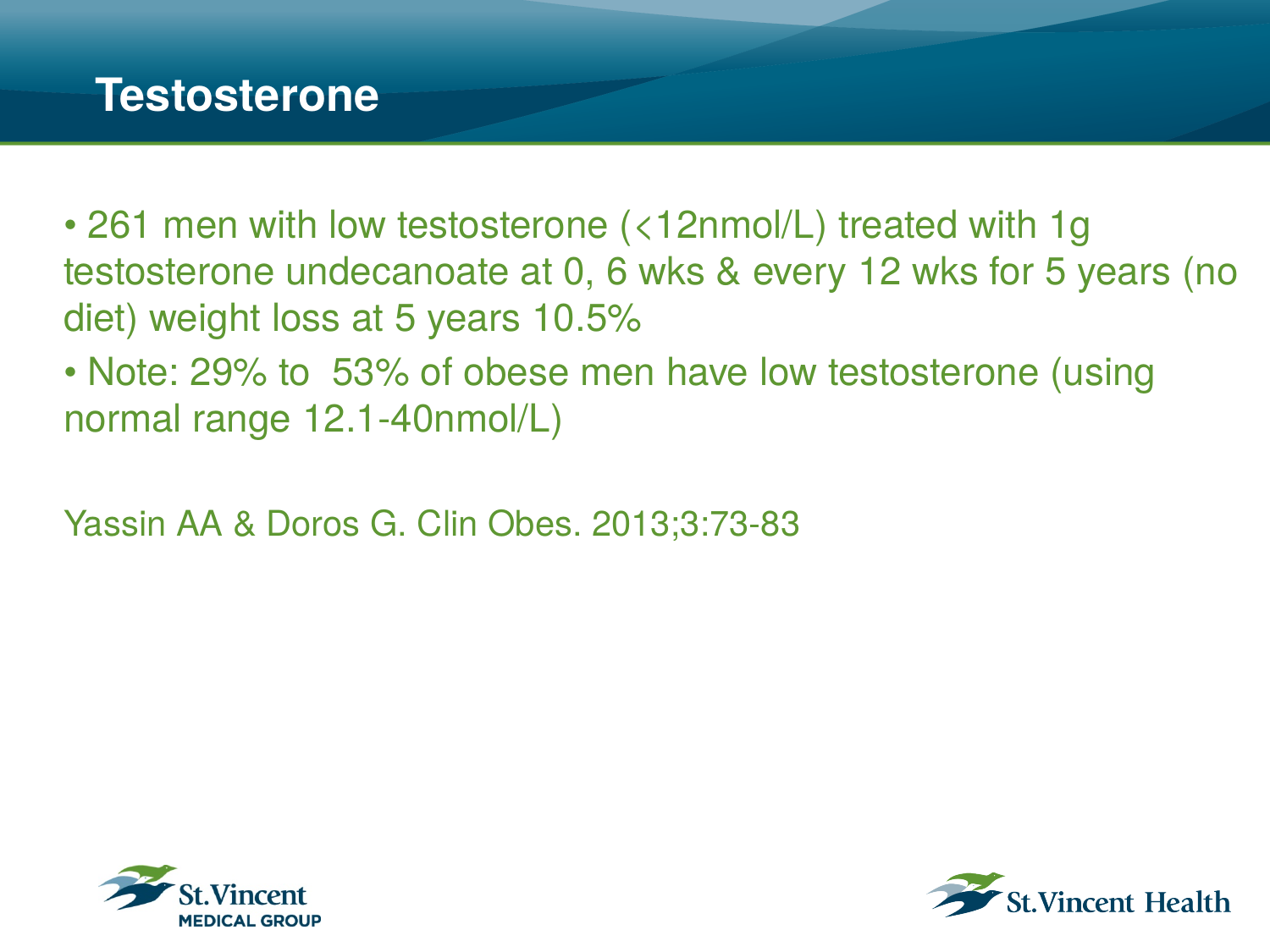

# Testosterone
• 261 men with low testosterone (<12nmol/L) treated with 1g testosterone undecanoate at 0, 6 wks & every 12 wks for 5 years (no diet) weight loss at 5 years 10.5%
• Note: 29% to  53% of obese men have low testosterone (using normal range 12.1‐40nmol/L)

Yassin AA & Doros G. Clin Obes. 2013;3:73‐83